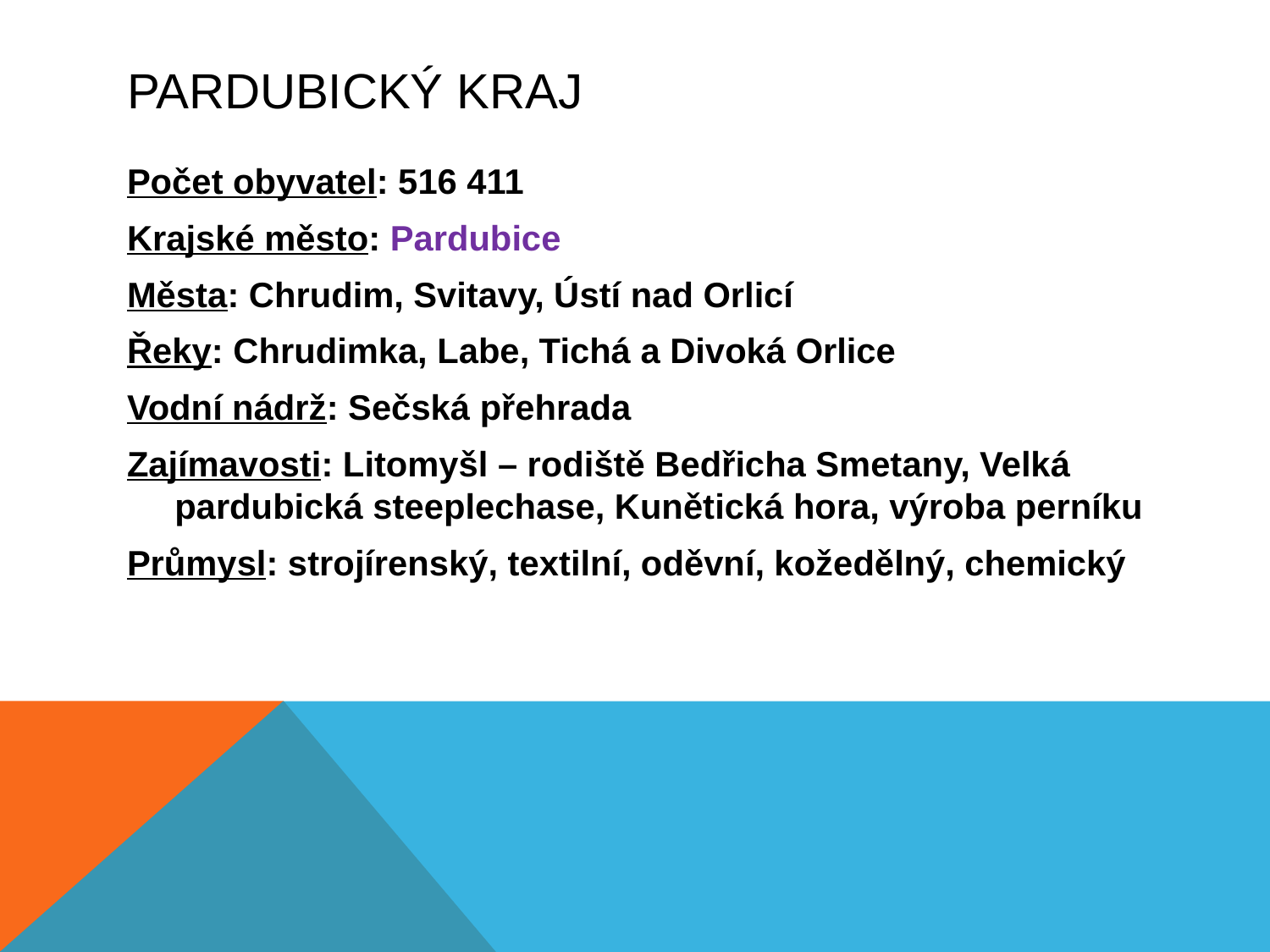

# Pardubický kraj
Počet obyvatel: 516 411
Krajské město: Pardubice
Města: Chrudim, Svitavy, Ústí nad Orlicí
Řeky: Chrudimka, Labe, Tichá a Divoká Orlice
Vodní nádrž: Sečská přehrada
Zajímavosti: Litomyšl – rodiště Bedřicha Smetany, Velká pardubická steeplechase, Kunětická hora, výroba perníku
Průmysl: strojírenský, textilní, oděvní, kožedělný, chemický